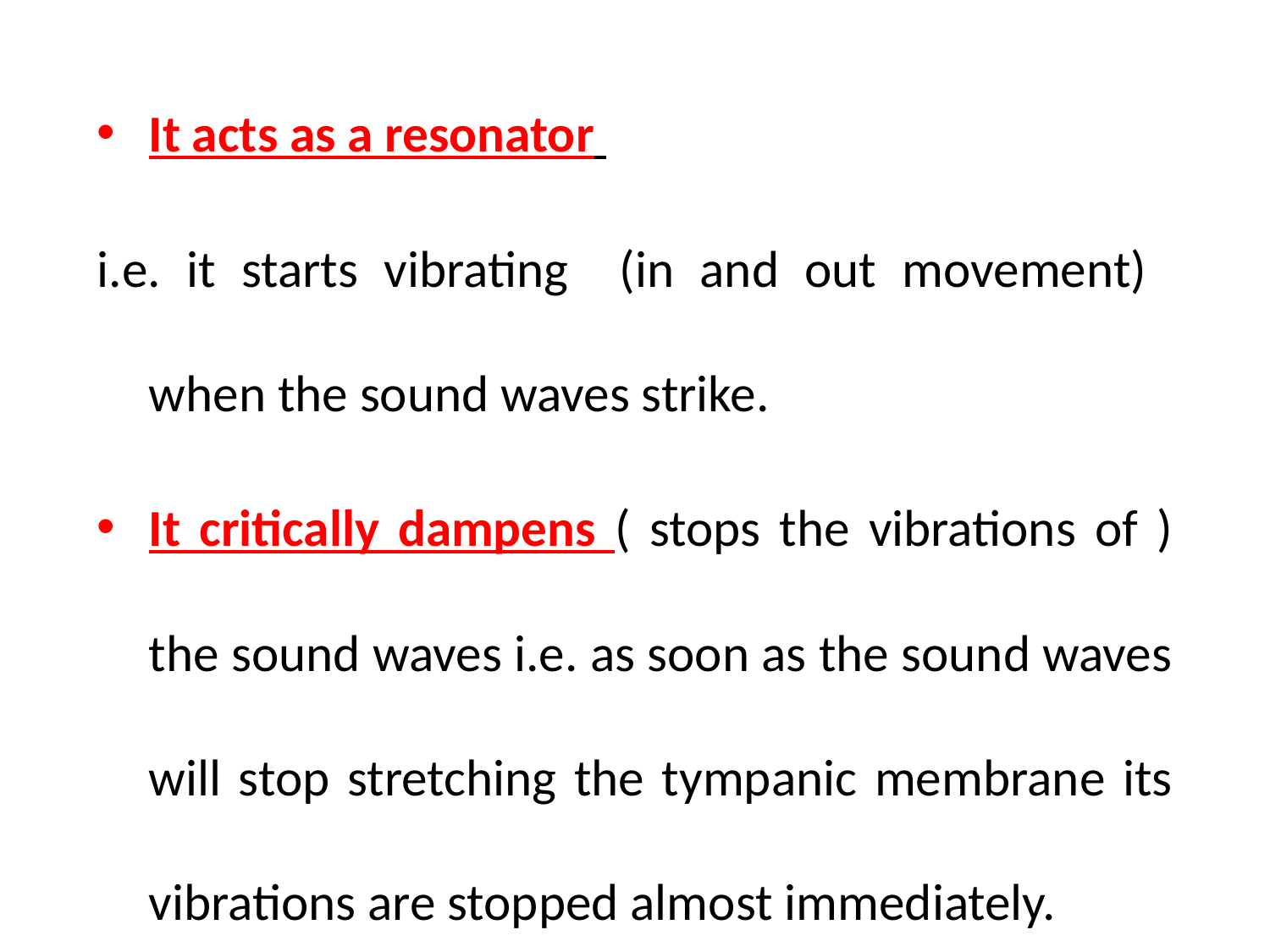

It acts as a resonator
i.e. it starts vibrating  (in and out movement)  when the sound waves strike.
It critically dampens ( stops the vibrations of ) the sound waves i.e. as soon as the sound waves will stop stretching the tympanic membrane its vibrations are stopped almost immediately.